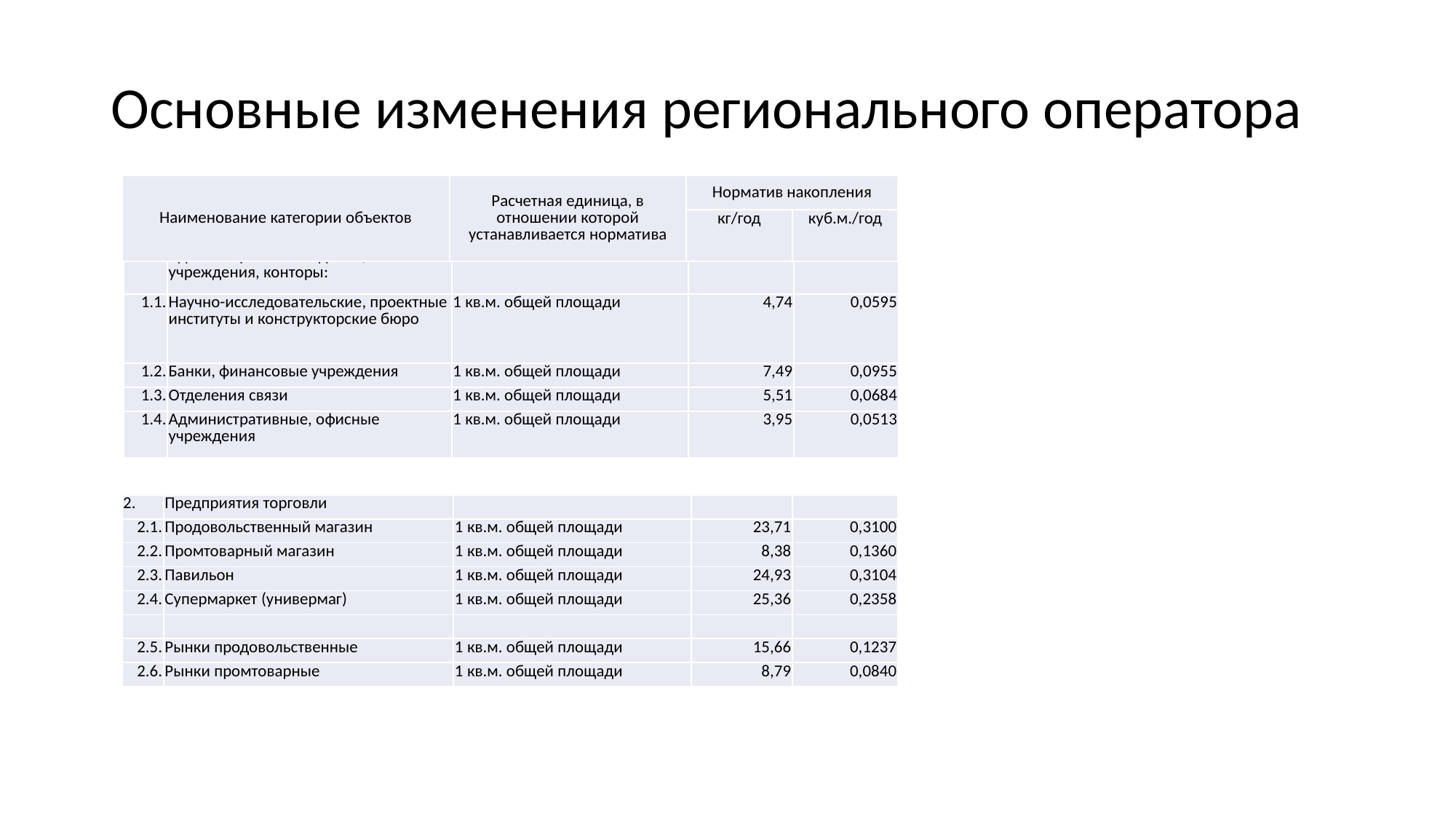

# Основные изменения регионального оператора
| Наименование категории объектов | Расчетная единица, в отношении которой устанавливается норматива | Норматив накопления |  |
| --- | --- | --- | --- |
|  |  | кг/год | куб.м./год |
| 1. | Административные здания, учреждения, конторы: |  |  |  |
| --- | --- | --- | --- | --- |
| 1.1. | Научно-исследовательские, проектные институты и конструкторские бюро | 1 кв.м. общей площади | 4,74 | 0,0595 |
| 1.2. | Банки, финансовые учреждения | 1 кв.м. общей площади | 7,49 | 0,0955 |
| 1.3. | Отделения связи | 1 кв.м. общей площади | 5,51 | 0,0684 |
| 1.4. | Административные, офисные учреждения | 1 кв.м. общей площади | 3,95 | 0,0513 |
| 2. | Предприятия торговли |  |  |  |
| --- | --- | --- | --- | --- |
| 2.1. | Продовольственный магазин | 1 кв.м. общей площади | 23,71 | 0,3100 |
| 2.2. | Промтоварный магазин | 1 кв.м. общей площади | 8,38 | 0,1360 |
| 2.3. | Павильон | 1 кв.м. общей площади | 24,93 | 0,3104 |
| 2.4. | Супермаркет (универмаг) | 1 кв.м. общей площади | 25,36 | 0,2358 |
|  |  |  |  |  |
| 2.5. | Рынки продовольственные | 1 кв.м. общей площади | 15,66 | 0,1237 |
| 2.6. | Рынки промтоварные | 1 кв.м. общей площади | 8,79 | 0,0840 |